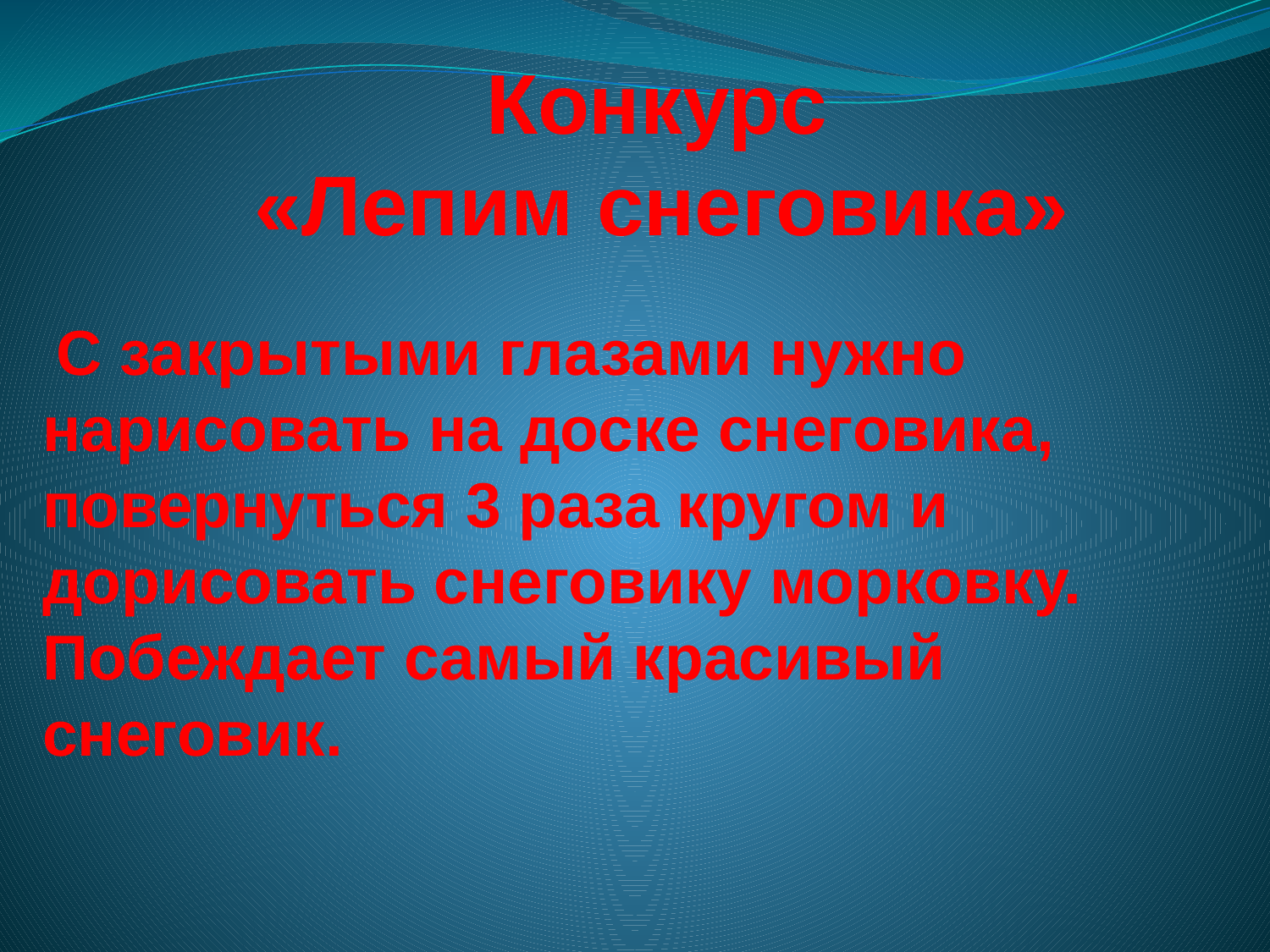

Конкурс
 «Лепим снеговика»

 С закрытыми глазами нужно нарисовать на доске снеговика, повернуться 3 раза кругом и дорисовать снеговику морковку. Побеждает самый красивый снеговик.